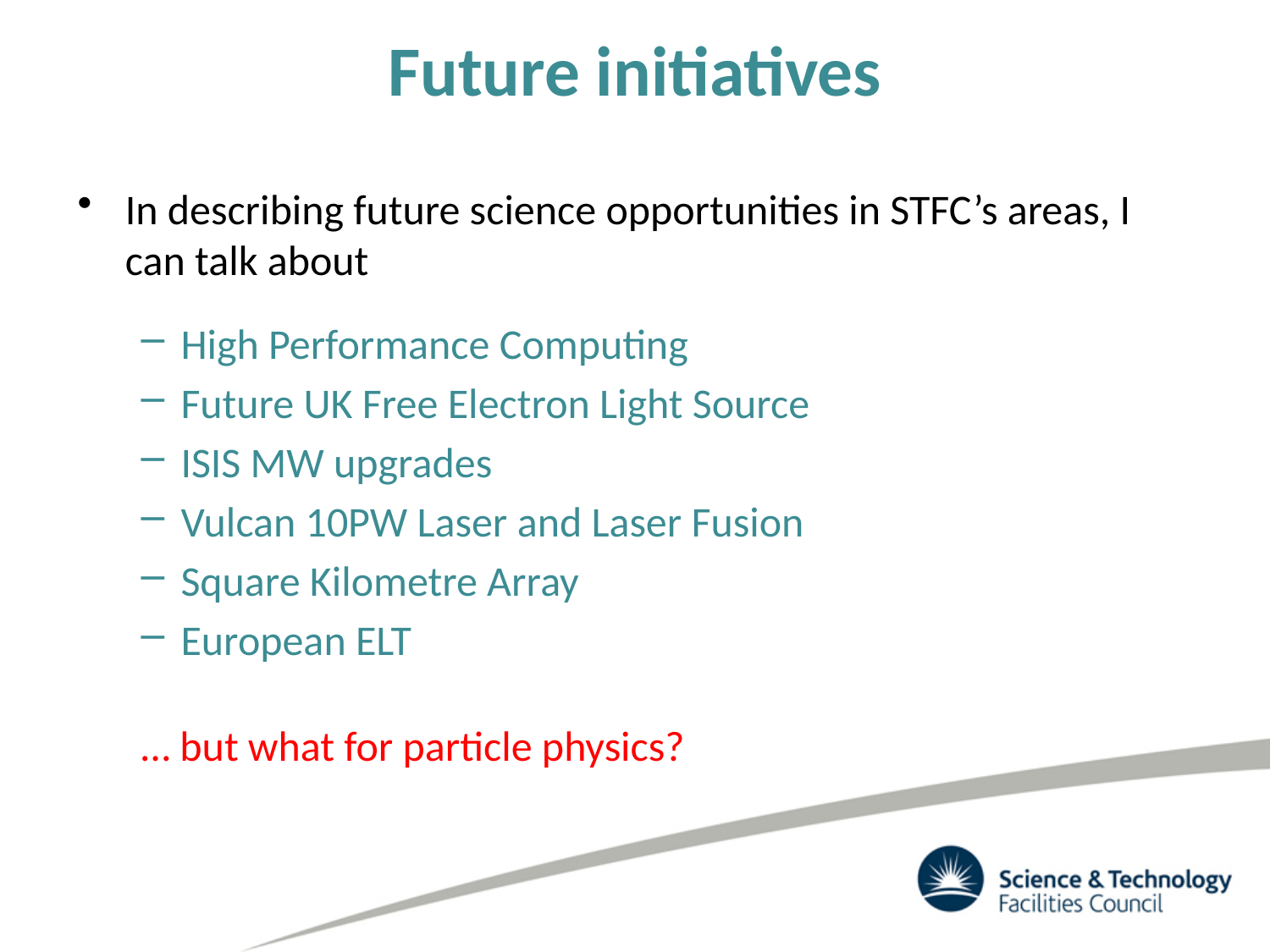

# Future initiatives
In describing future science opportunities in STFC’s areas, I can talk about

High Performance Computing
Future UK Free Electron Light Source
ISIS MW upgrades
Vulcan 10PW Laser and Laser Fusion
Square Kilometre Array
European ELT

… but what for particle physics?